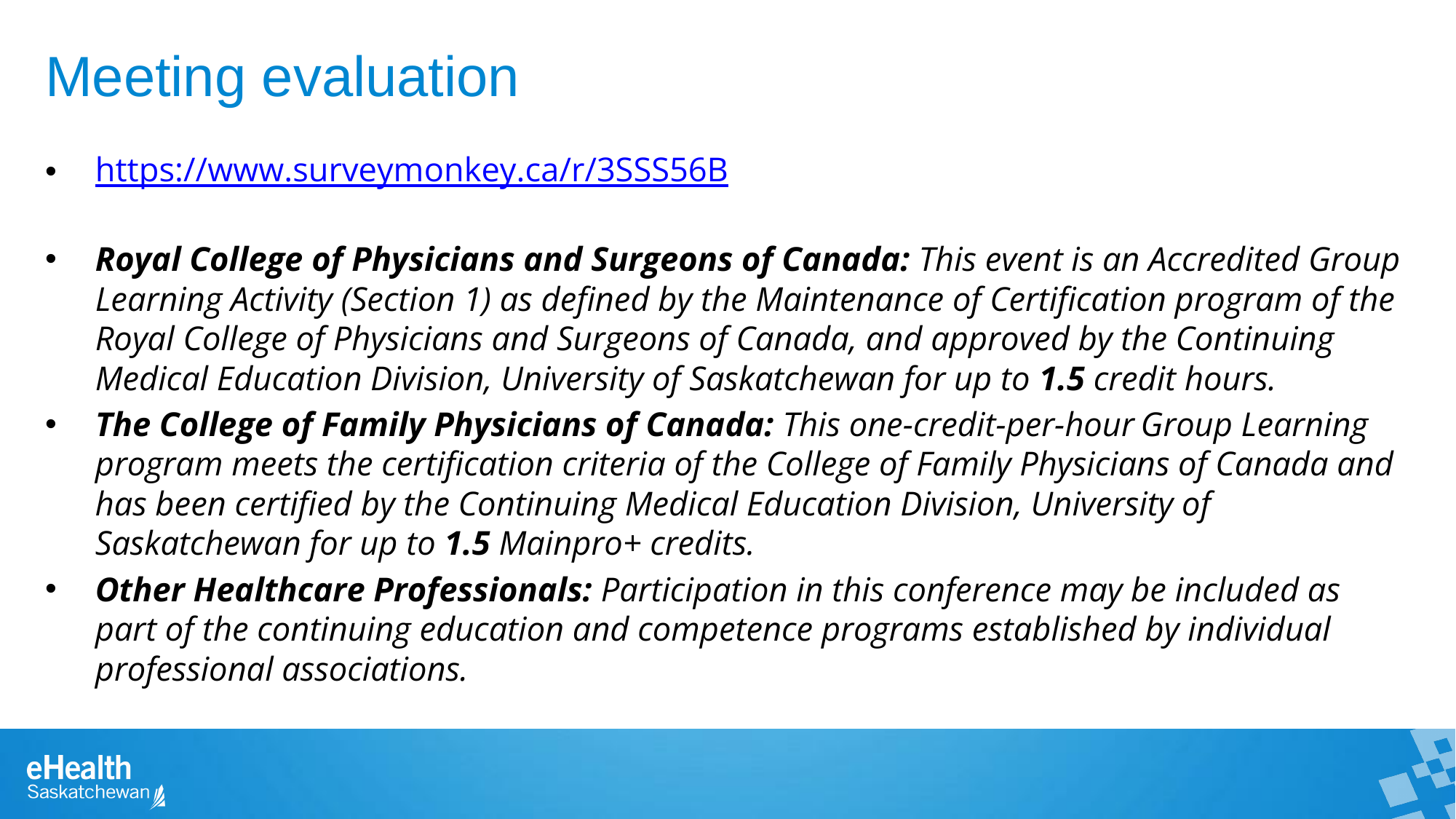

Meeting evaluation
https://www.surveymonkey.ca/r/3SSS56B

Royal College of Physicians and Surgeons of Canada: This event is an Accredited Group Learning Activity (Section 1) as defined by the Maintenance of Certification program of the Royal College of Physicians and Surgeons of Canada, and approved by the Continuing Medical Education Division, University of Saskatchewan for up to 1.5 credit hours.
The College of Family Physicians of Canada: This one-credit-per-hour Group Learning program meets the certification criteria of the College of Family Physicians of Canada and has been certified by the Continuing Medical Education Division, University of Saskatchewan for up to 1.5 Mainpro+ credits.
Other Healthcare Professionals: Participation in this conference may be included as part of the continuing education and competence programs established by individual professional associations.